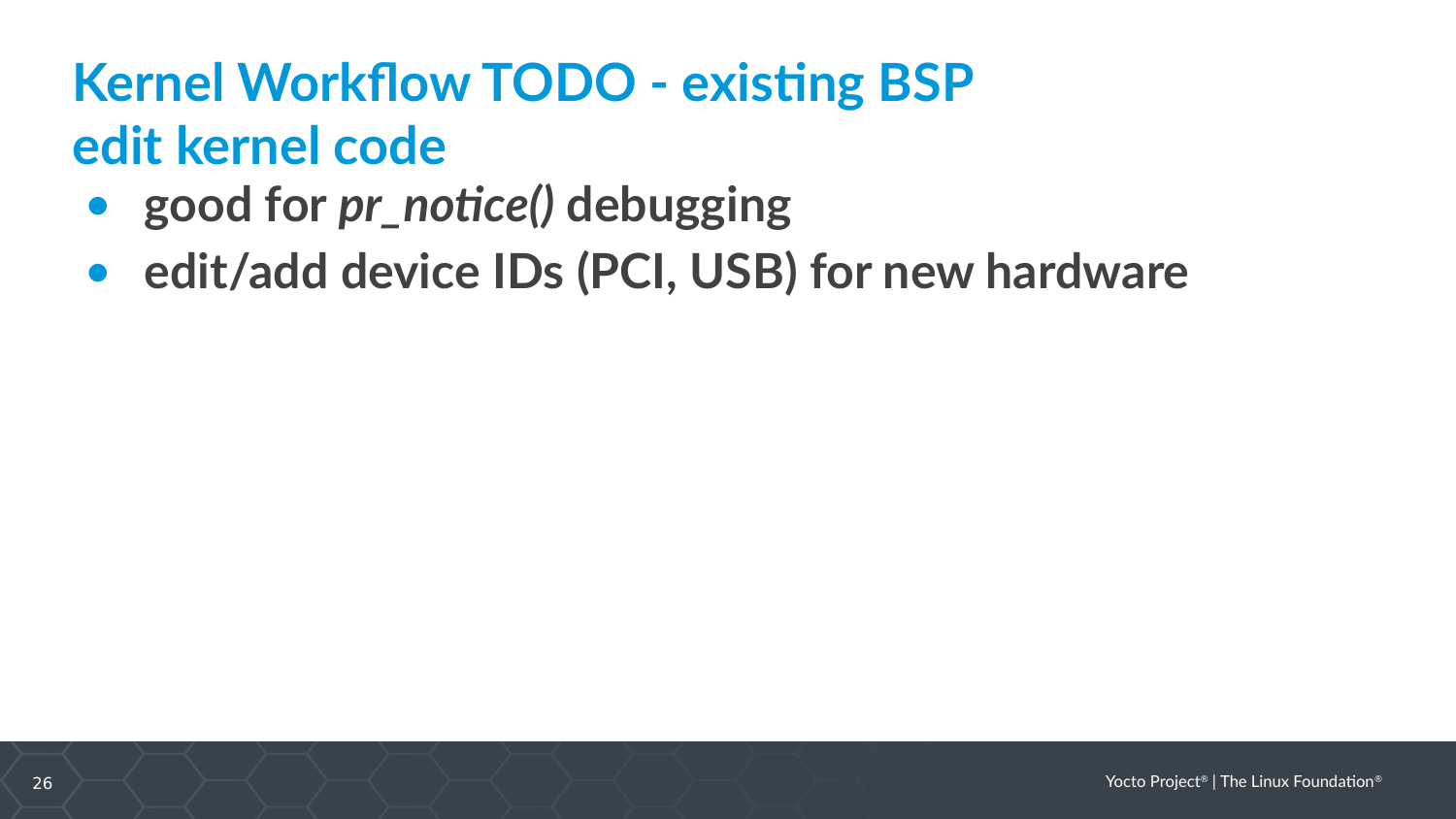

Kernel Workflow TODO - existing BSP
edit kernel code
good for pr_notice() debugging
edit/add device IDs (PCI, USB) for new hardware